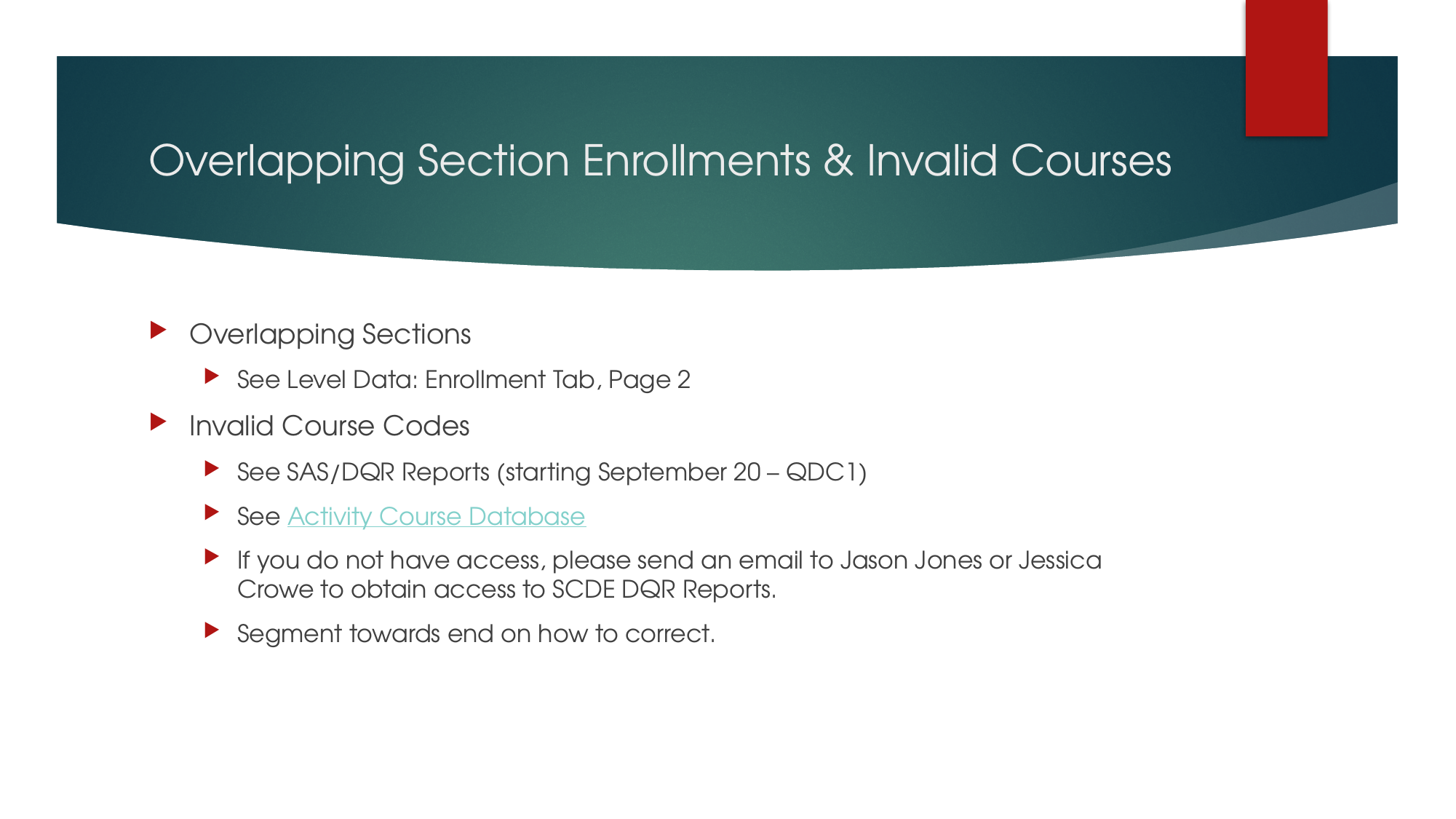

# Overlapping Section Enrollments & Invalid Courses
Overlapping Sections
See Level Data: Enrollment Tab, Page 2
Invalid Course Codes
See SAS/DQR Reports (starting September 20 – QDC1)
See Activity Course Database
If you do not have access, please send an email to Jason Jones or Jessica Crowe to obtain access to SCDE DQR Reports.
Segment towards end on how to correct.